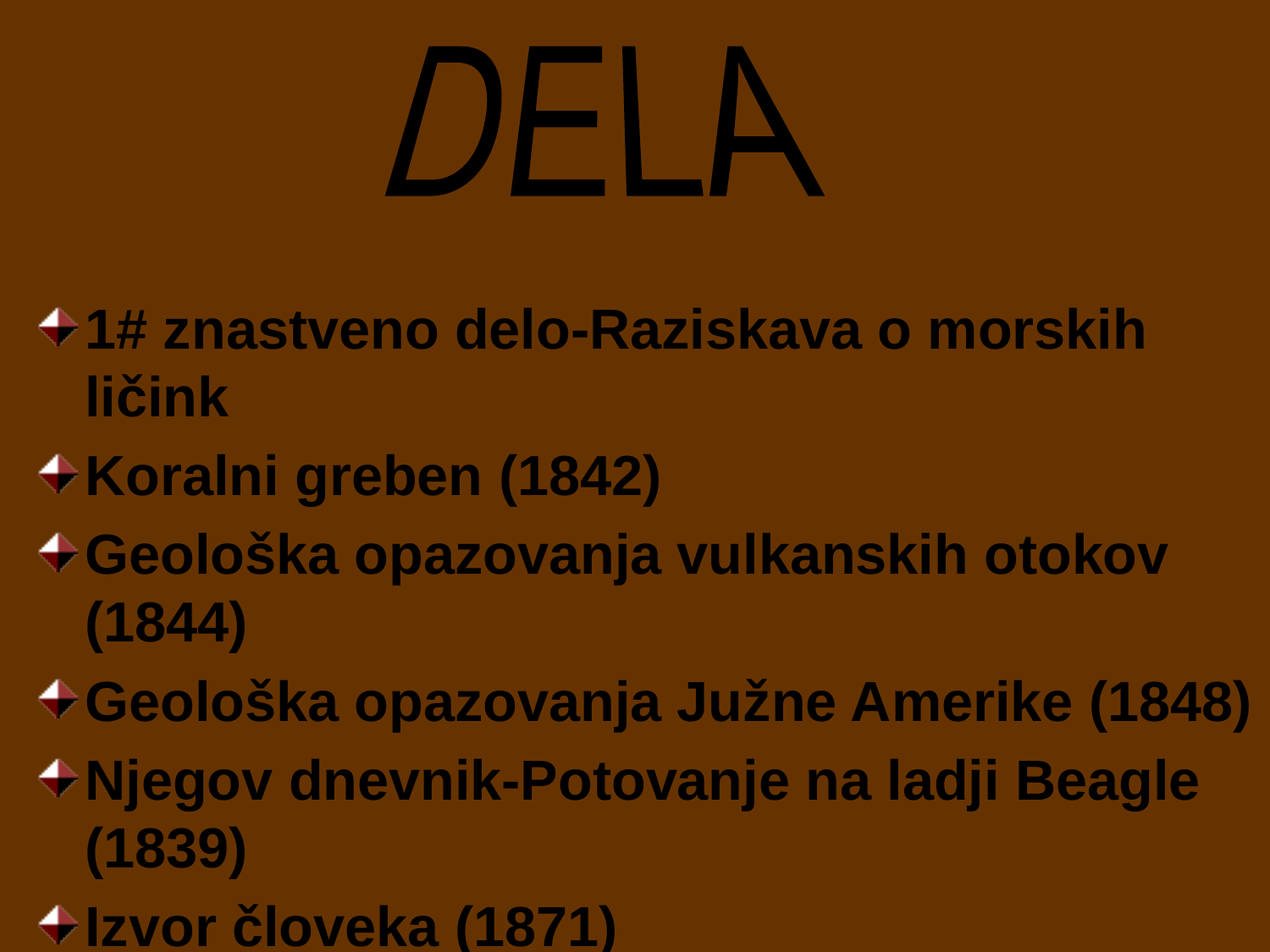

DELA
1# znastveno delo-Raziskava o morskih ličink
Koralni greben (1842)
Geološka opazovanja vulkanskih otokov (1844)
Geološka opazovanja Južne Amerike (1848)
Njegov dnevnik-Potovanje na ladji Beagle (1839)
Izvor človeka (1871)
Nastanek vrst z naravnim izborom (1859)